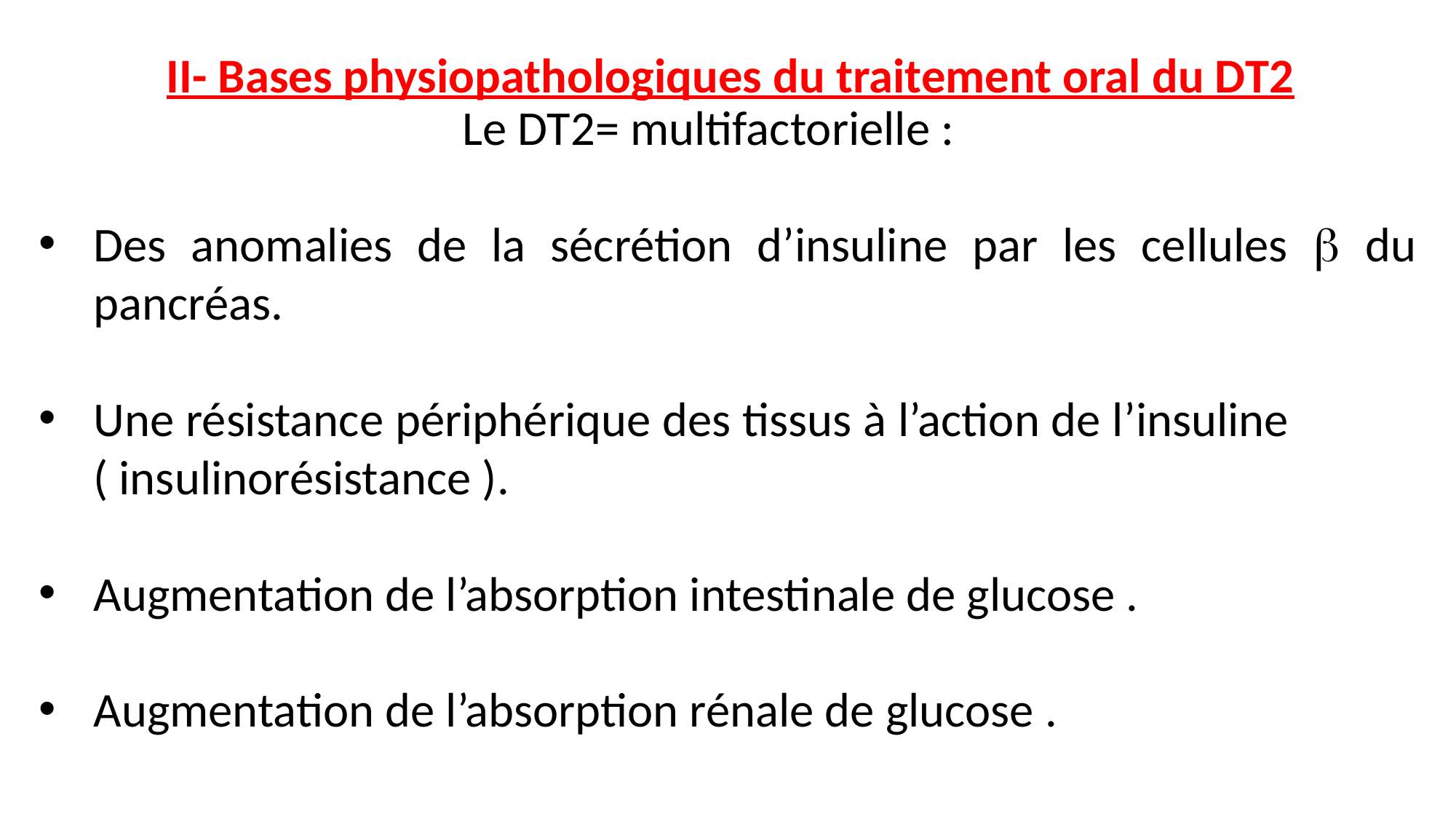

II- Bases physiopathologiques du traitement oral du DT2
                                Le DT2= multifactorielle :

Des anomalies de la sécrétion d’insuline par les cellules β du pancréas.

Une résistance périphérique des tissus à l’action de l’insuline            ( insulinorésistance ).

Augmentation de l’absorption intestinale de glucose .

Augmentation de l’absorption rénale de glucose .